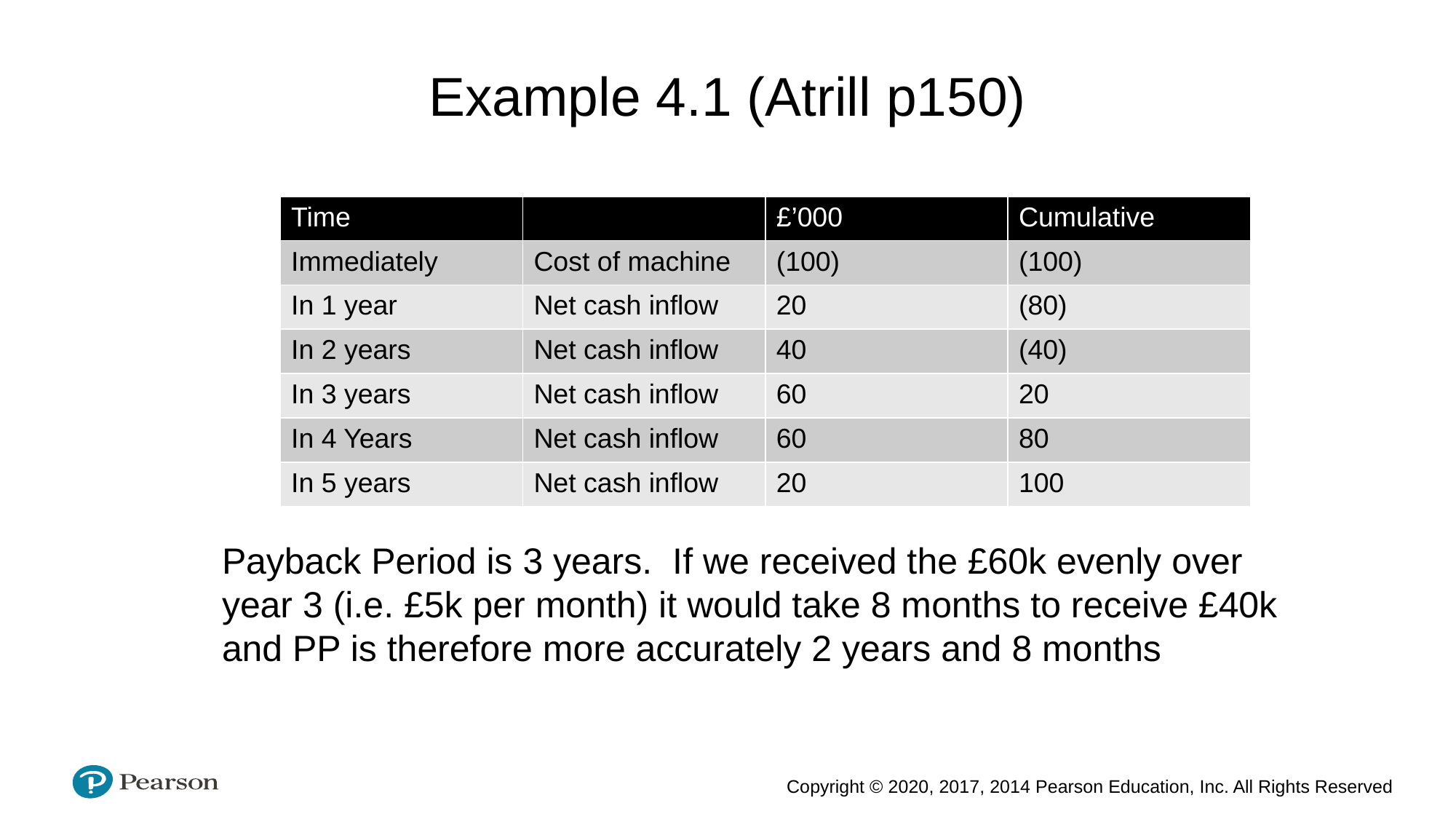

# Example 4.1 (Atrill p150)
| Time |  | £’000 | Cumulative |
| --- | --- | --- | --- |
| Immediately | Cost of machine | (100) | (100) |
| In 1 year | Net cash inflow | 20 | (80) |
| In 2 years | Net cash inflow | 40 | (40) |
| In 3 years | Net cash inflow | 60 | 20 |
| In 4 Years | Net cash inflow | 60 | 80 |
| In 5 years | Net cash inflow | 20 | 100 |
Payback Period is 3 years.  If we received the £60k evenly over year 3 (i.e. £5k per month) it would take 8 months to receive £40k and PP is therefore more accurately 2 years and 8 months